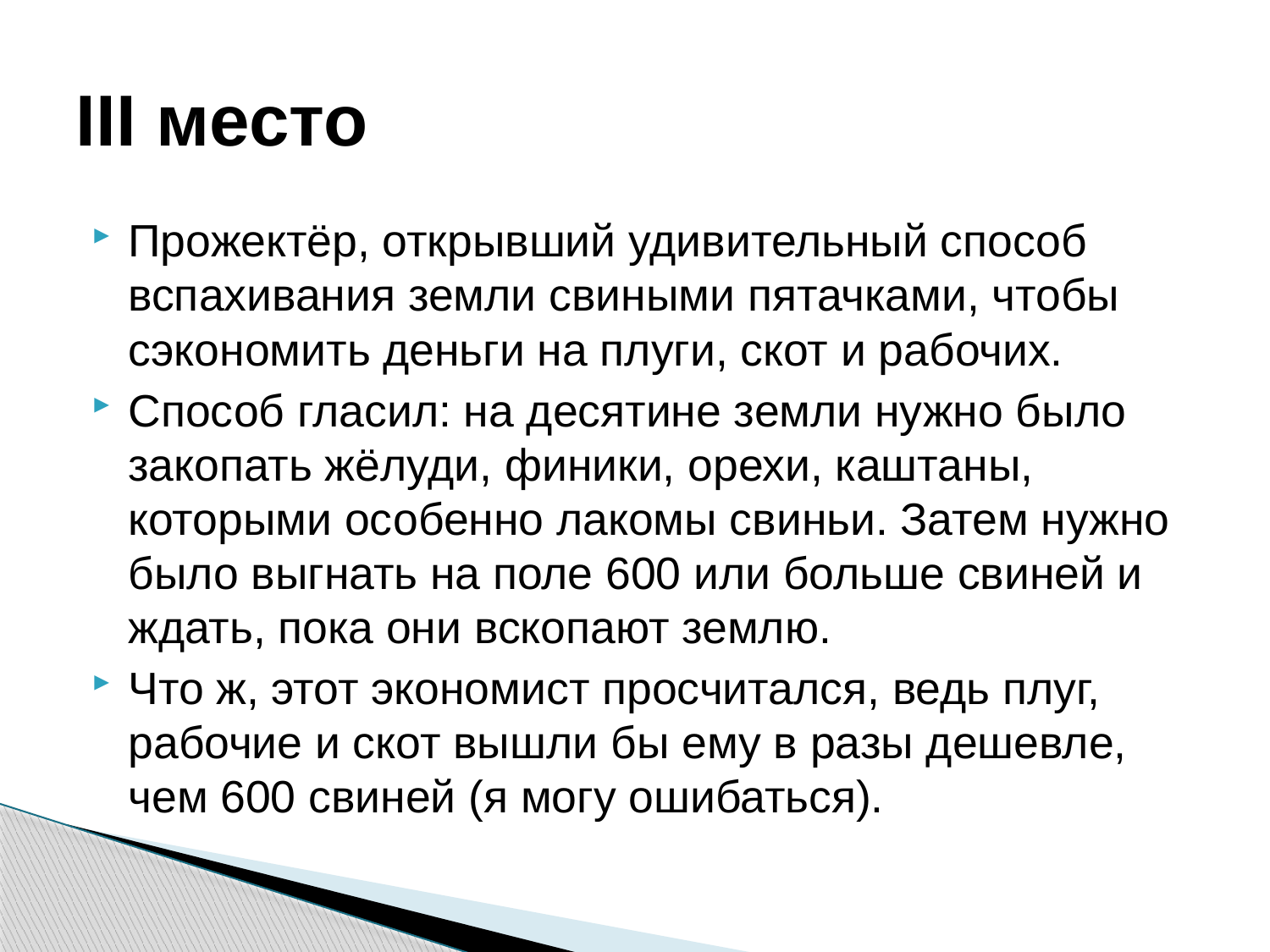

# III место
Прожектёр, открывший удивительный способ вспахивания земли свиными пятачками, чтобы сэкономить деньги на плуги, скот и рабочих.
Способ гласил: на десятине земли нужно было закопать жёлуди, финики, орехи, каштаны, которыми особенно лакомы свиньи. Затем нужно было выгнать на поле 600 или больше свиней и ждать, пока они вскопают землю.
Что ж, этот экономист просчитался, ведь плуг, рабочие и скот вышли бы ему в разы дешевле, чем 600 свиней (я могу ошибаться).